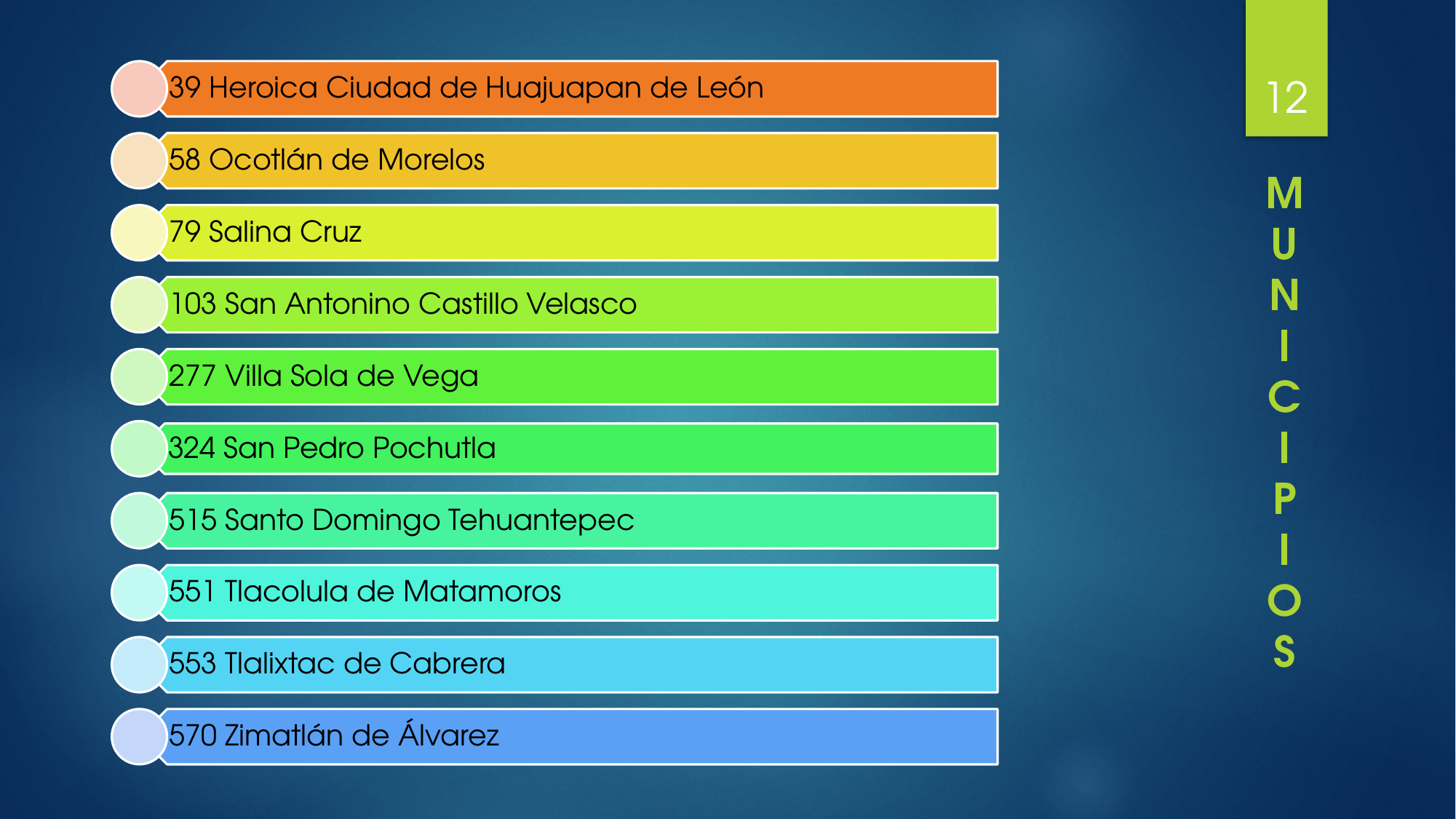

12
39 Heroica Ciudad de Huajuapan de León
58 Ocotlán de Morelos
79 Salina Cruz
103 San Antonino Castillo Velasco
277 Villa Sola de Vega
324 San Pedro Pochutla
515 Santo Domingo Tehuantepec
551 Tlacolula de Matamoros
553 Tlalixtac de Cabrera
570 Zimatlán de Álvarez
M
U
N
I
C
I
P
I
O
S